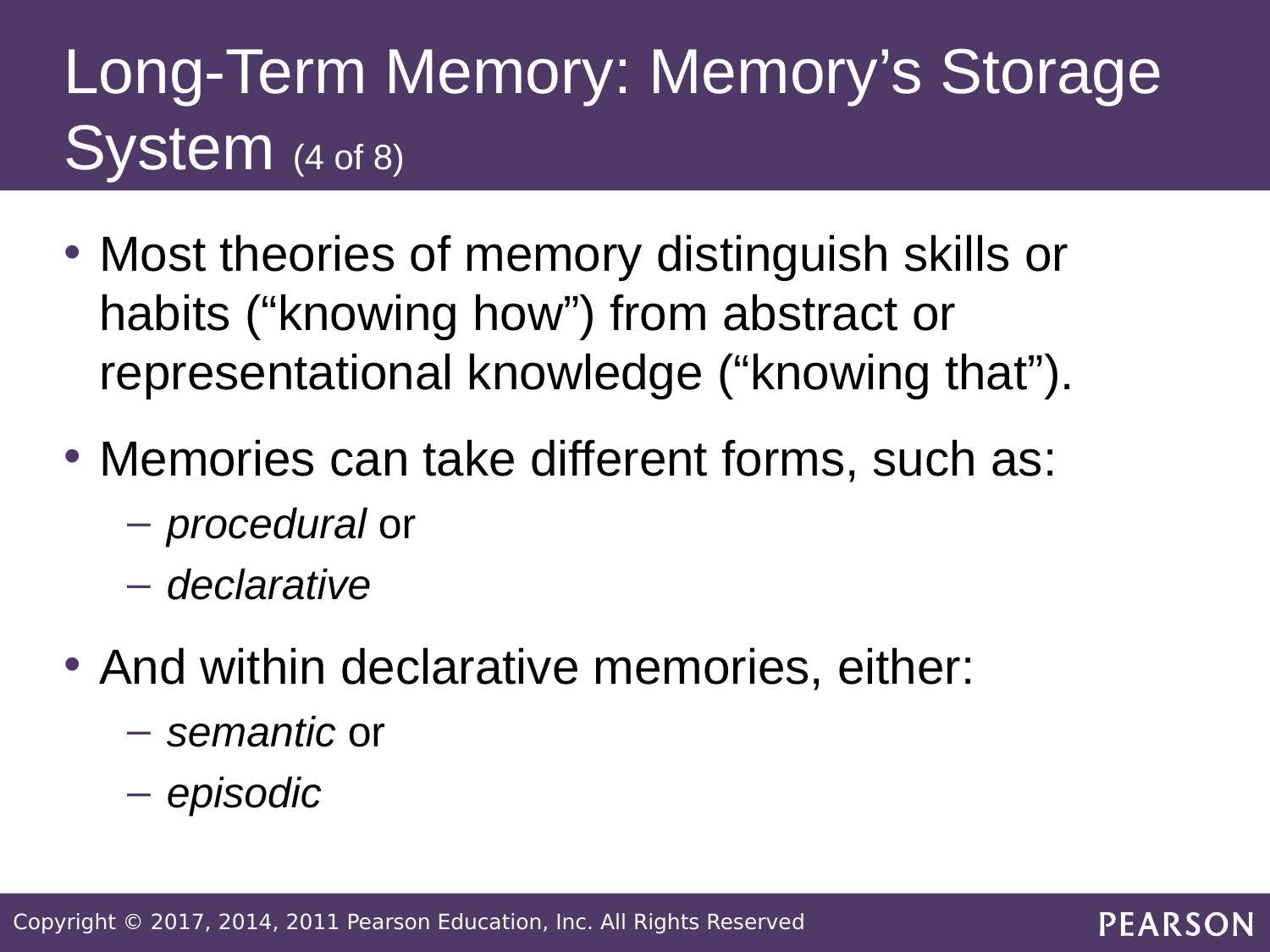

# Long-Term Memory: Memory’s Storage System (4 of 8)
Most theories of memory distinguish skills or habits (“knowing how”) from abstract or representational knowledge (“knowing that”).
Memories can take different forms, such as:
procedural or
declarative
And within declarative memories, either:
semantic or
episodic